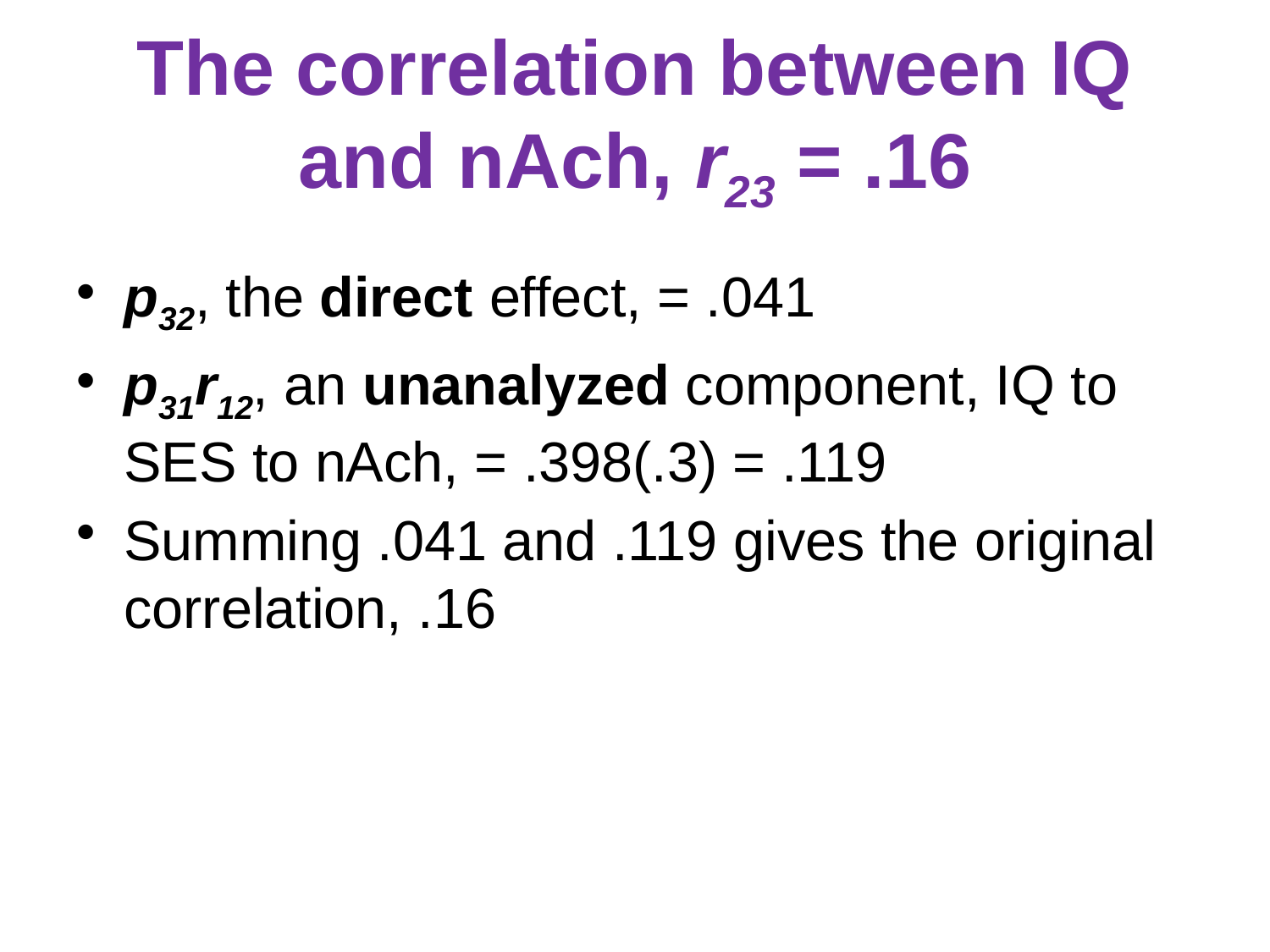

# The correlation between IQ and nAch, r23 = .16
p32, the direct effect, = .041
p31r12, an unanalyzed component, IQ to SES to nAch, = .398(.3) = .119
Summing .041 and .119 gives the original correlation, .16